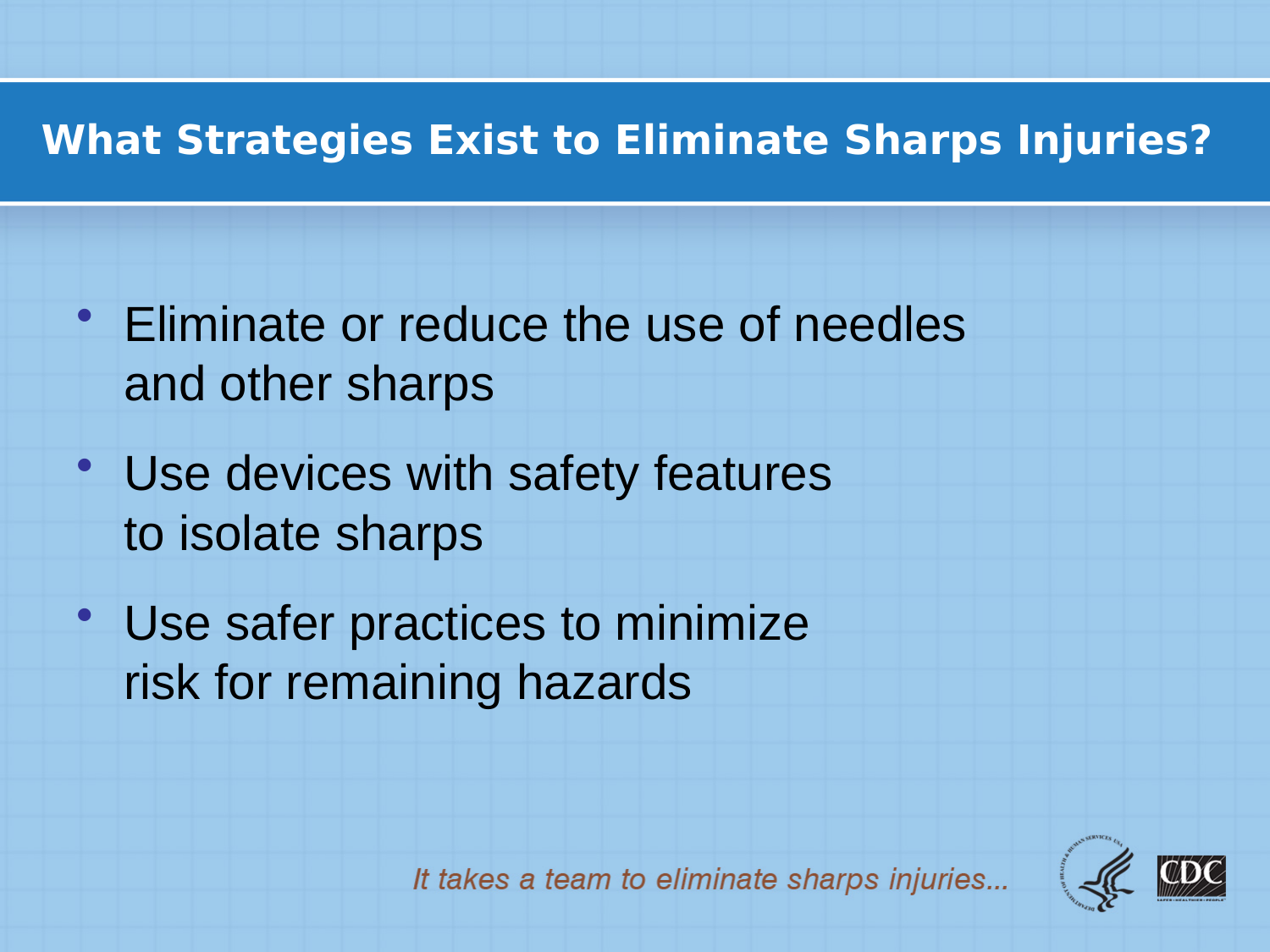

# What Strategies Exist to Eliminate Sharps Injuries?
Eliminate or reduce the use of needles
and other sharps
Use devices with safety features
to isolate sharps
Use safer practices to minimize
risk for remaining hazards